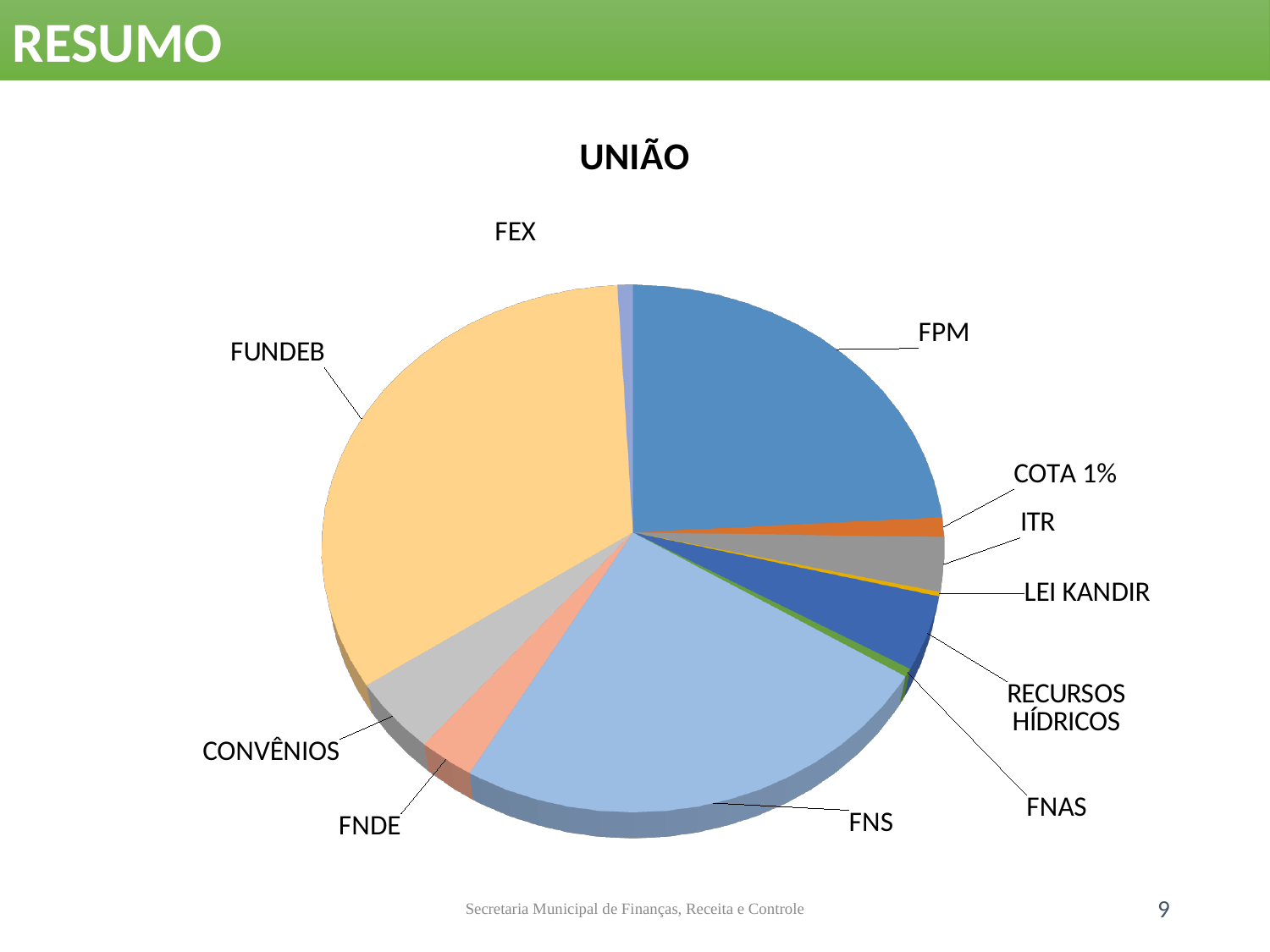

RESUMO

[unsupported chart]

Secretaria Municipal de Finanças, Receita e Controle
9